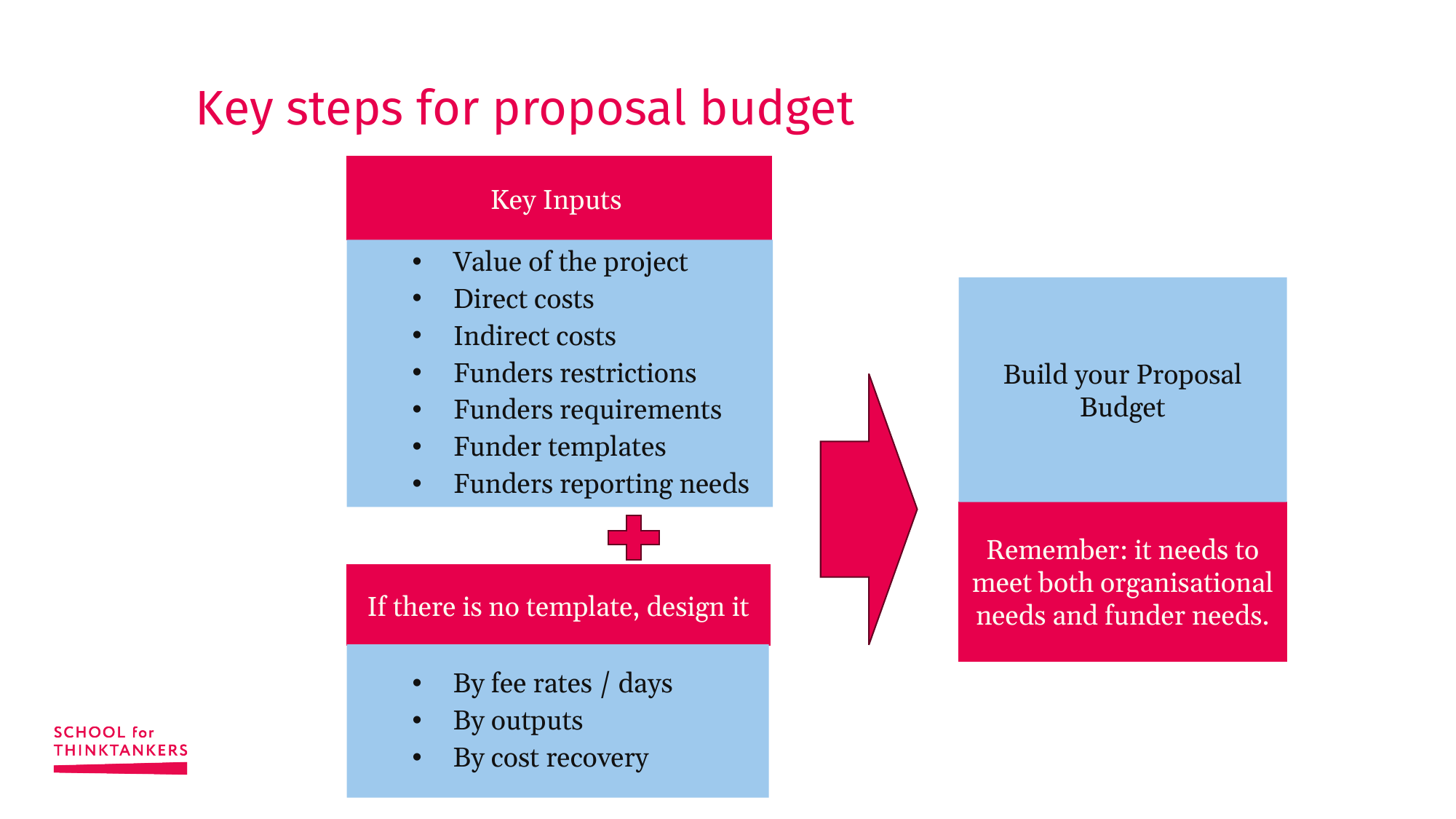

# Key steps for proposal budget
Key Inputs
Value of the project
Direct costs
Indirect costs
Funders restrictions
Funders requirements
Funder templates
Funders reporting needs
Build your Proposal Budget

Remember: it needs to meet both organisational needs and funder needs.

If there is no template, design it
By fee rates / days
By outputs
By cost recovery